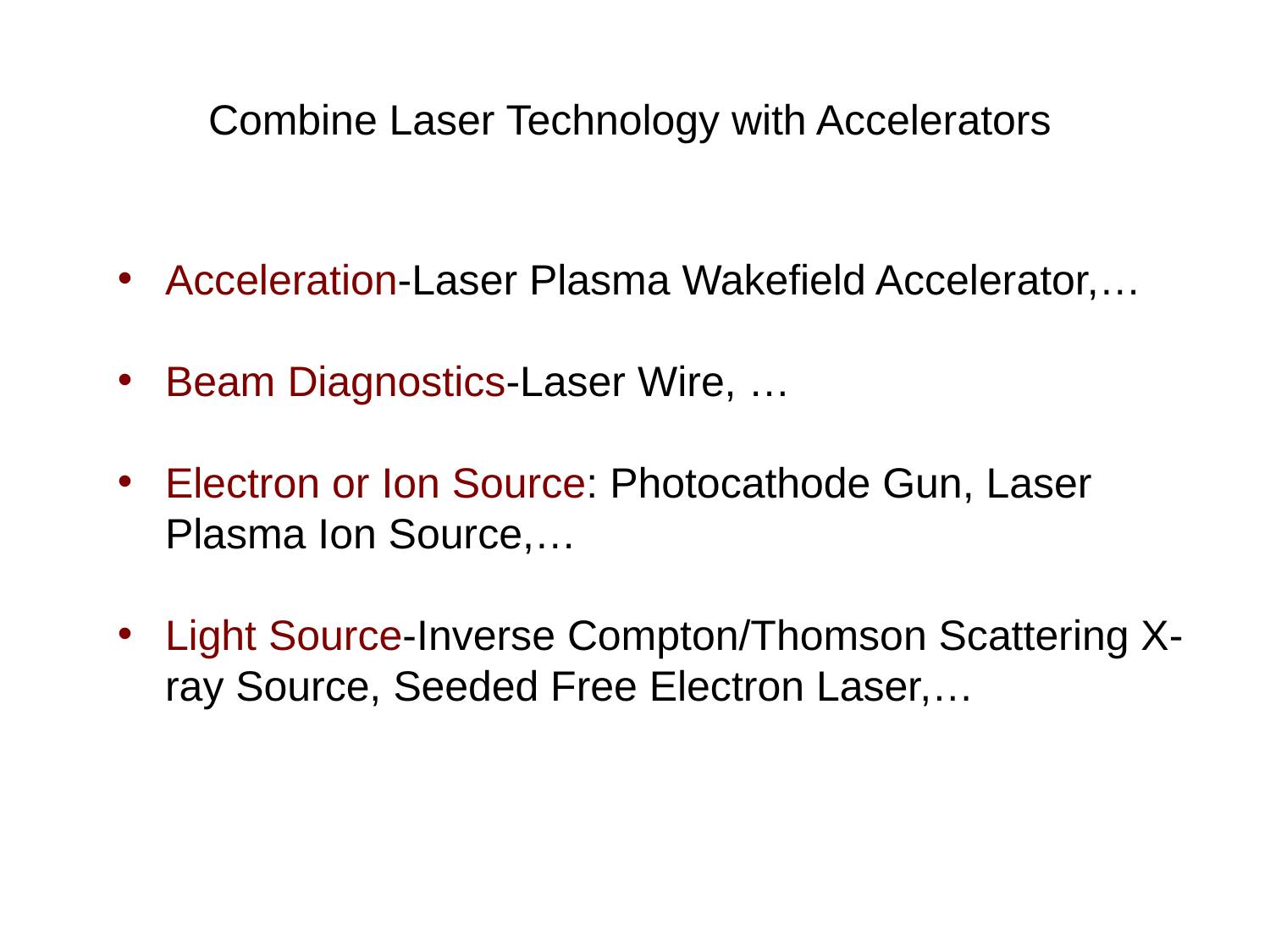

Combine Laser Technology with Accelerators
Acceleration-Laser Plasma Wakefield Accelerator,…

Beam Diagnostics-Laser Wire, …

Electron or Ion Source: Photocathode Gun, Laser Plasma Ion Source,…

Light Source-Inverse Compton/Thomson Scattering X-ray Source, Seeded Free Electron Laser,…